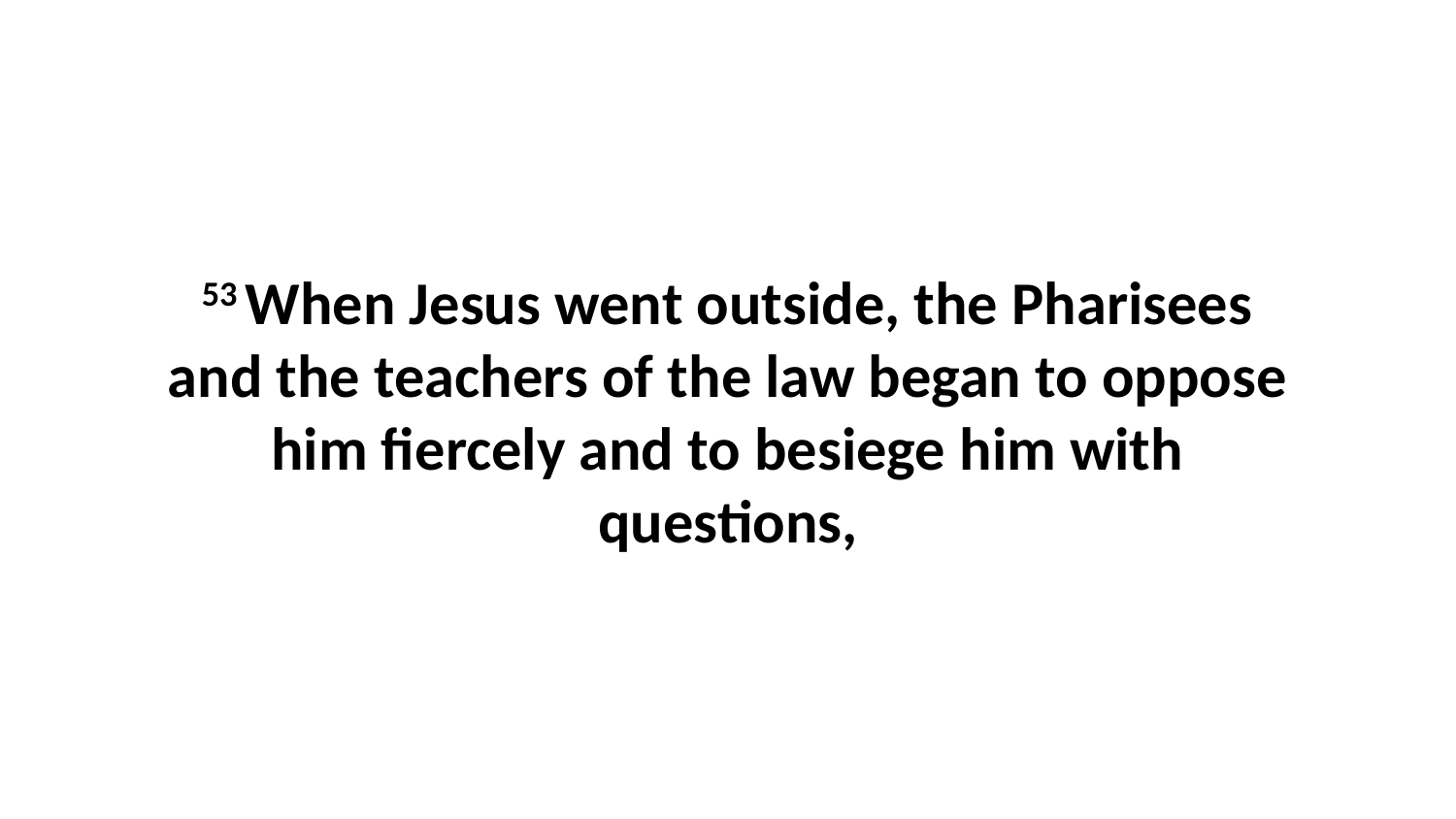

53 When Jesus went outside, the Pharisees and the teachers of the law began to oppose him fiercely and to besiege him with questions,